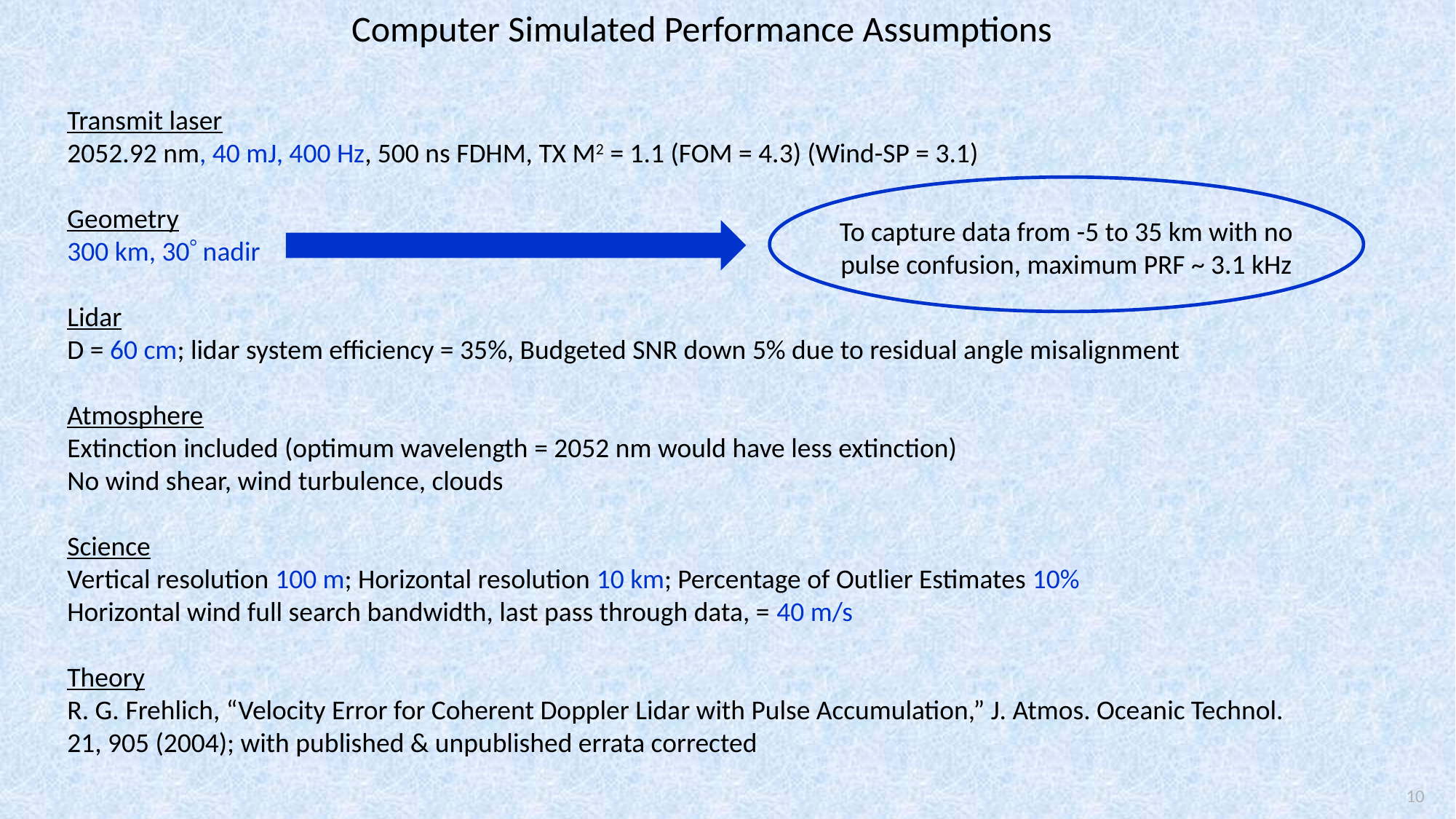

Computer Simulated Performance Assumptions
Transmit laser
2052.92 nm, 40 mJ, 400 Hz, 500 ns FDHM, TX M2 = 1.1 (FOM = 4.3) (Wind-SP = 3.1)

Geometry
300 km, 30° nadir

Lidar
D = 60 cm; lidar system efficiency = 35%, Budgeted SNR down 5% due to residual angle misalignment

Atmosphere
Extinction included (optimum wavelength = 2052 nm would have less extinction)
No wind shear, wind turbulence, clouds

Science
Vertical resolution 100 m; Horizontal resolution 10 km; Percentage of Outlier Estimates 10%
Horizontal wind full search bandwidth, last pass through data, = 40 m/s

Theory
R. G. Frehlich, “Velocity Error for Coherent Doppler Lidar with Pulse Accumulation,” J. Atmos. Oceanic Technol. 21, 905 (2004); with published & unpublished errata corrected

To capture data from -5 to 35 km with no
pulse confusion, maximum PRF ~ 3.1 kHz

10